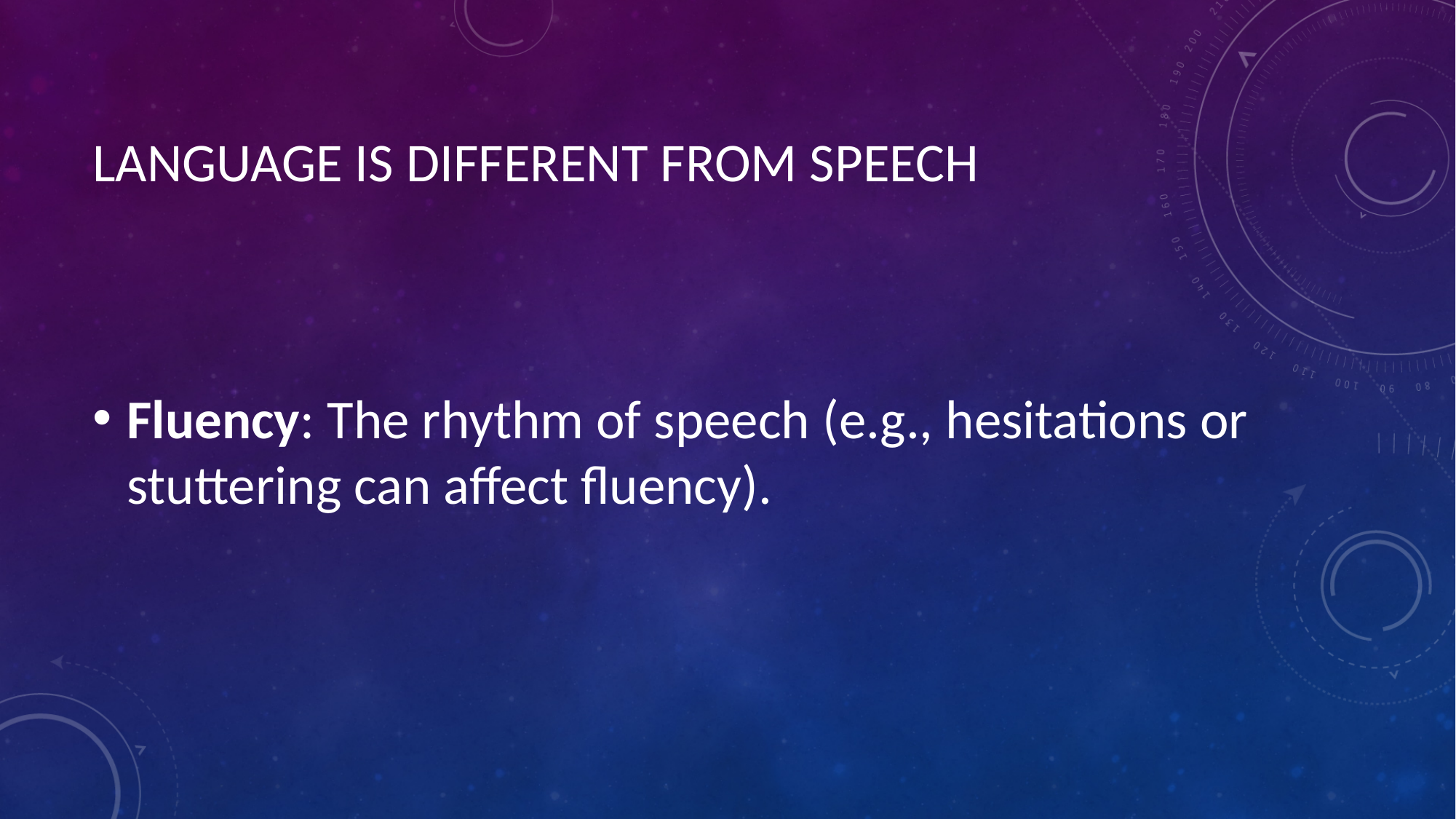

# Language is different from speech
Fluency: The rhythm of speech (e.g., hesitations or stuttering can affect fluency).